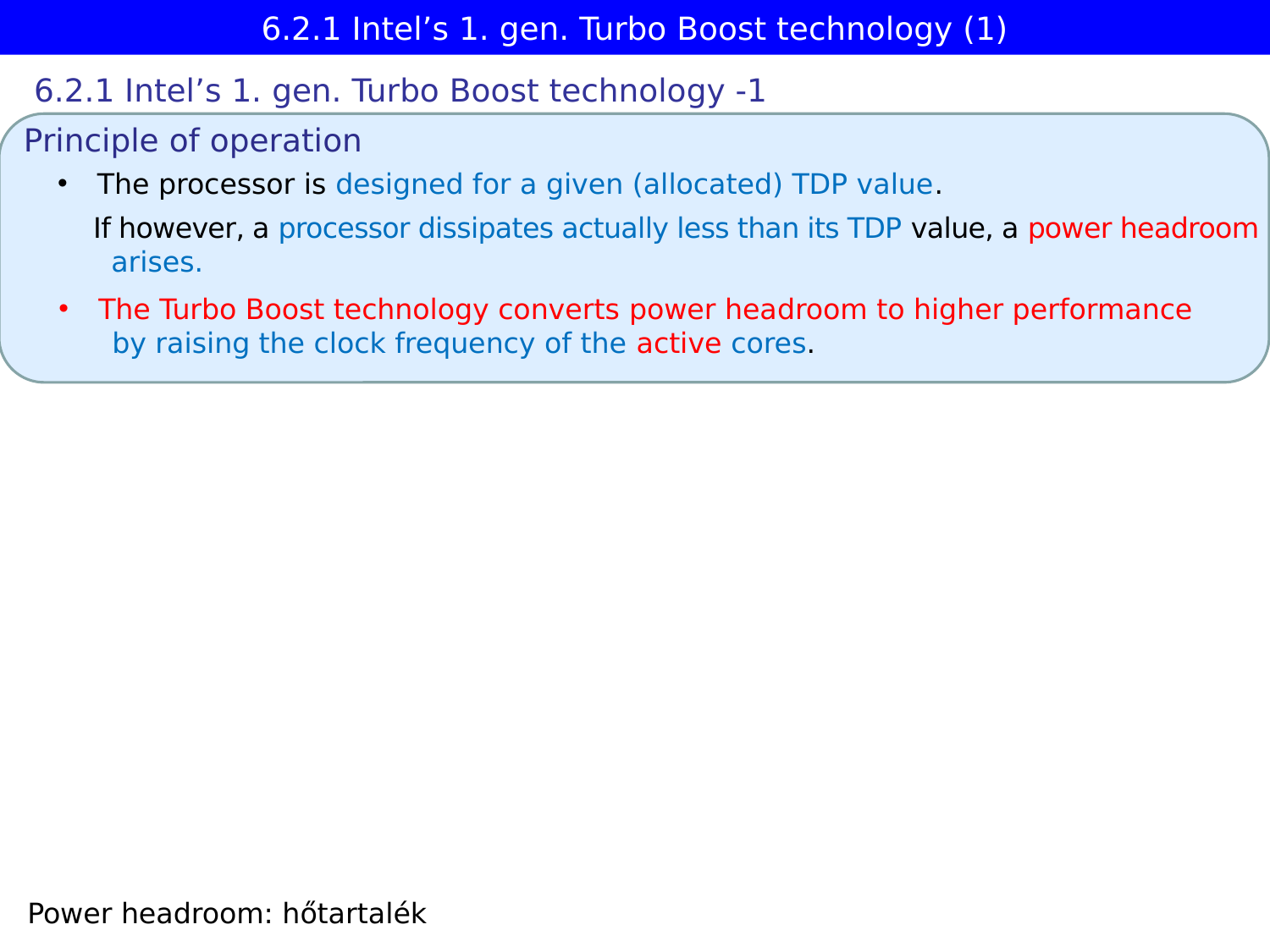

# 6.2.1 Intel’s 1. gen. Turbo Boost technology (1)
6.2.1 Intel’s 1. gen. Turbo Boost technology -1

Principle of operation
The processor is designed for a given (allocated) TDP value.
    If however, a processor dissipates actually less than its TDP value, a power headroom
      arises.
The Turbo Boost technology converts power headroom to higher performance
      by raising the clock frequency of the active cores.
Power headroom: hőtartalék